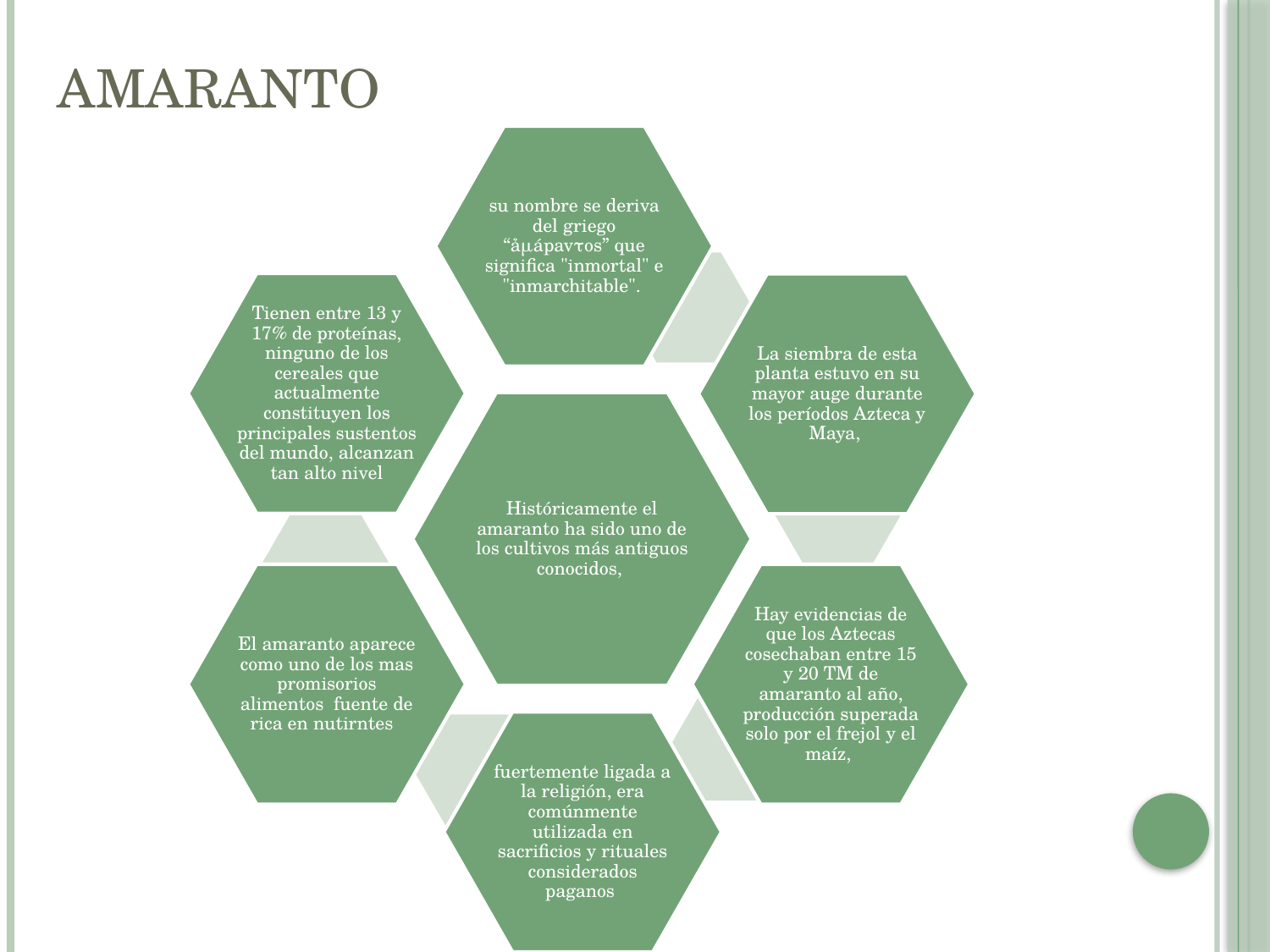

# AMARANTO
Históricamente el amaranto ha sido uno de los cultivos más antiguos conocidos,
su nombre se deriva del griego “ảμápavτos” que significa "inmortal" e "inmarchitable".
La siembra de esta planta estuvo en su mayor auge durante los períodos Azteca y Maya,
Hay evidencias de que los Aztecas cosechaban entre 15 y 20 TM de amaranto al año, producción superada solo por el frejol y el maíz,
fuertemente ligada a la religión, era comúnmente utilizada en sacrificios y rituales considerados paganos
El amaranto aparece como uno de los mas promisorios alimentos  fuente de rica en nutirntes
Tienen entre 13 y 17% de proteínas, ninguno de los cereales que actualmente constituyen los principales sustentos del mundo, alcanzan tan alto nivel